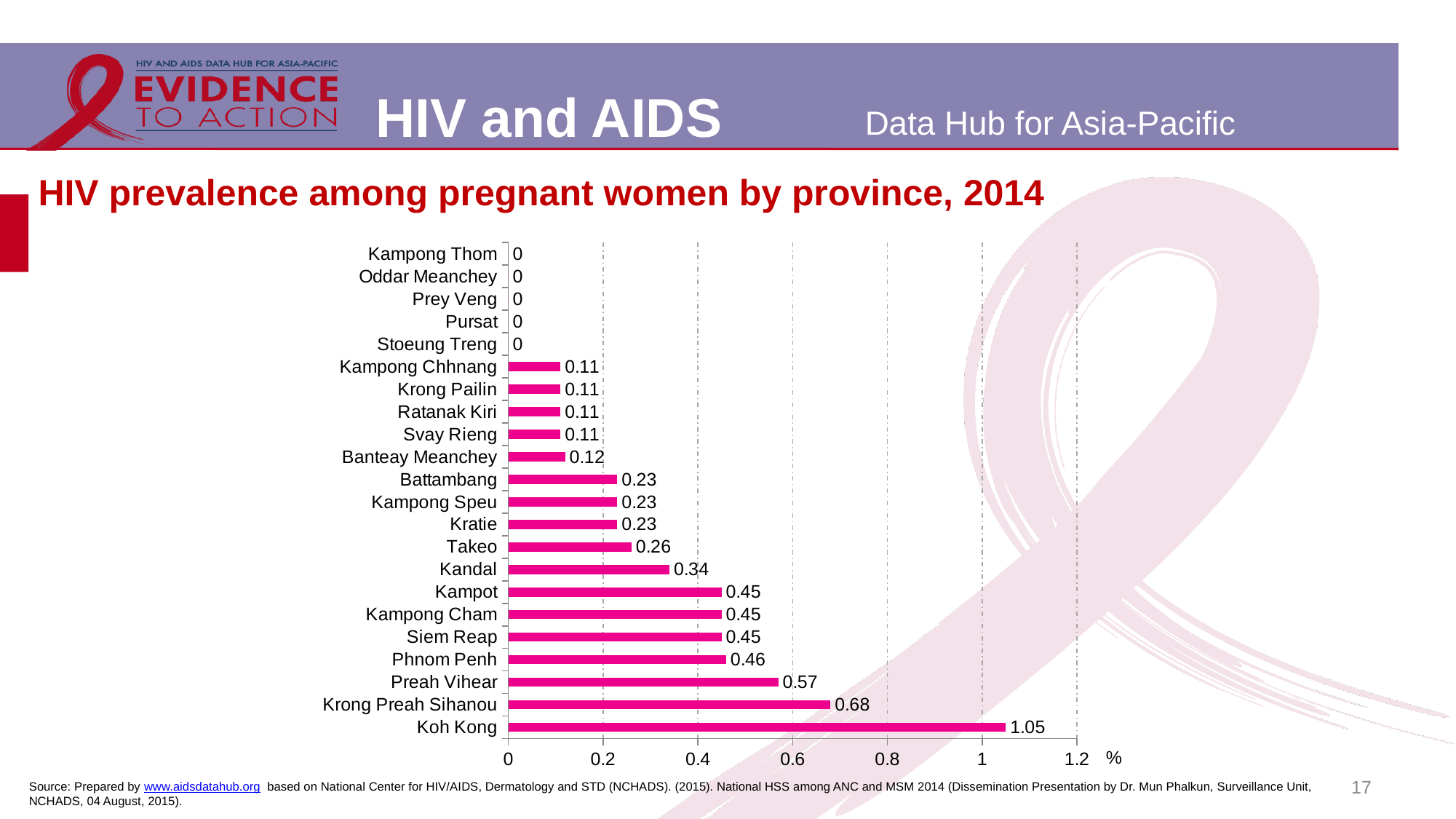

# HIV prevalence among pregnant women by province, 2014

### Chart

| Category |  |
|---|---|
| Koh Kong | 1.05 |
| Krong Preah Sihanou | 0.68 |
| Preah Vihear | 0.57 |
| Phnom Penh | 0.46 |
| Siem Reap | 0.45 |
| Kampong Cham | 0.45 |
| Kampot | 0.45 |
| Kandal | 0.34 |
| Takeo | 0.26 |
| Kratie | 0.23 |
| Kampong Speu | 0.23 |
| Battambang | 0.23 |
| Banteay Meanchey | 0.12 |
| Svay Rieng | 0.11 |
| Ratanak Kiri | 0.11 |
| Krong Pailin | 0.11 |
| Kampong Chhnang | 0.11 |
| Stoeung Treng | 0.0 |
| Pursat | 0.0 |
| Prey Veng | 0.0 |
| Oddar Meanchey | 0.0 |
| Kampong Thom | 0.0 |
17
Source: Prepared by www.aidsdatahub.org  based on National Center for HIV/AIDS, Dermatology and STD (NCHADS). (2015). National HSS among ANC and MSM 2014 (Dissemination Presentation by Dr. Mun Phalkun, Surveillance Unit, NCHADS, 04 August, 2015).